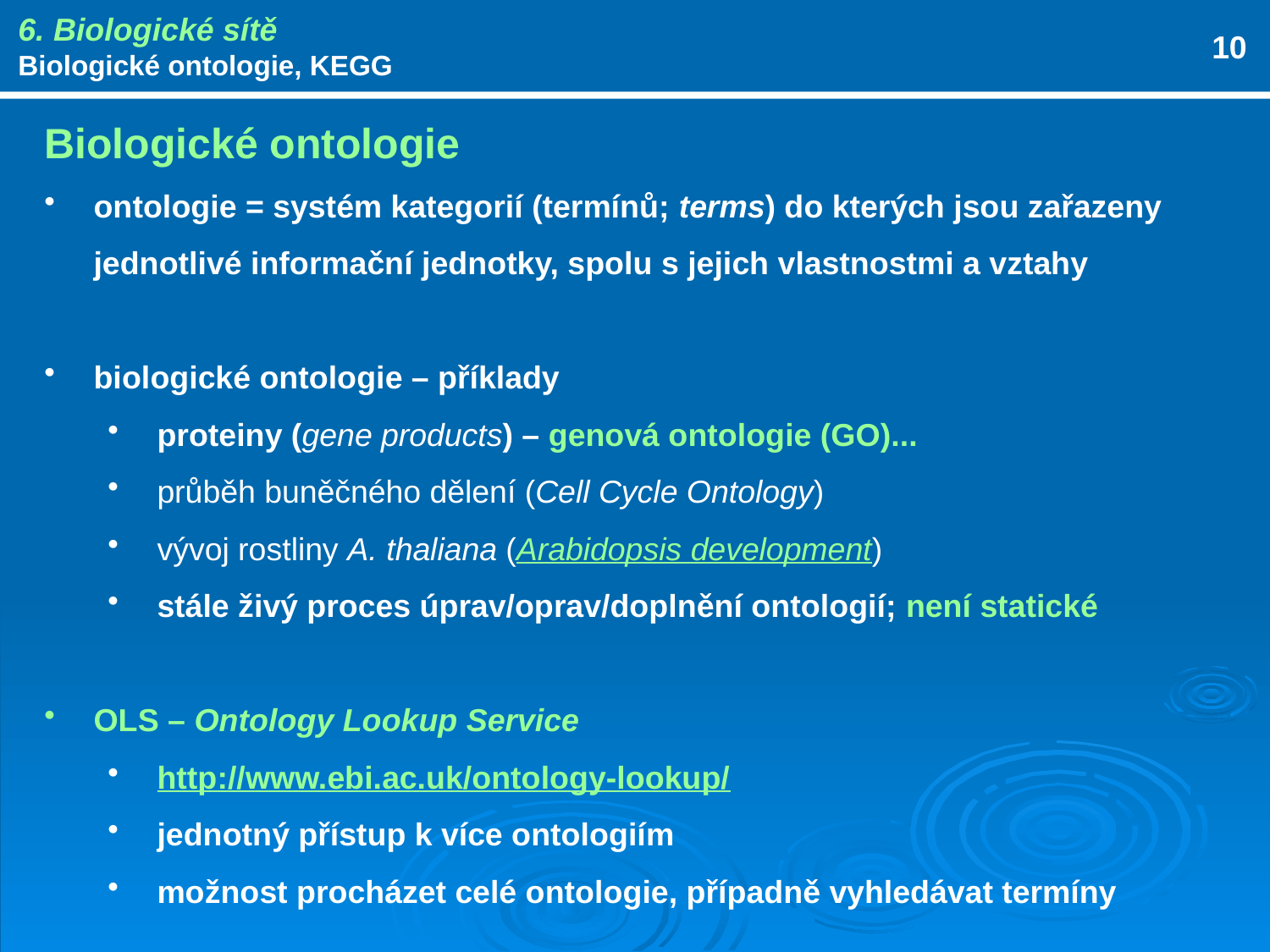

6. Biologické sítě
Biologické ontologie, KEGG
10
Biologické ontologie
ontologie = systém kategorií (termínů; terms) do kterých jsou zařazeny jednotlivé informační jednotky, spolu s jejich vlastnostmi a vztahy

biologické ontologie – příklady
proteiny (gene products) – genová ontologie (GO)...
průběh buněčného dělení (Cell Cycle Ontology)
vývoj rostliny A. thaliana (Arabidopsis development)
stále živý proces úprav/oprav/doplnění ontologií; není statické

OLS – Ontology Lookup Service
http://www.ebi.ac.uk/ontology-lookup/
jednotný přístup k více ontologiím
možnost procházet celé ontologie, případně vyhledávat termíny